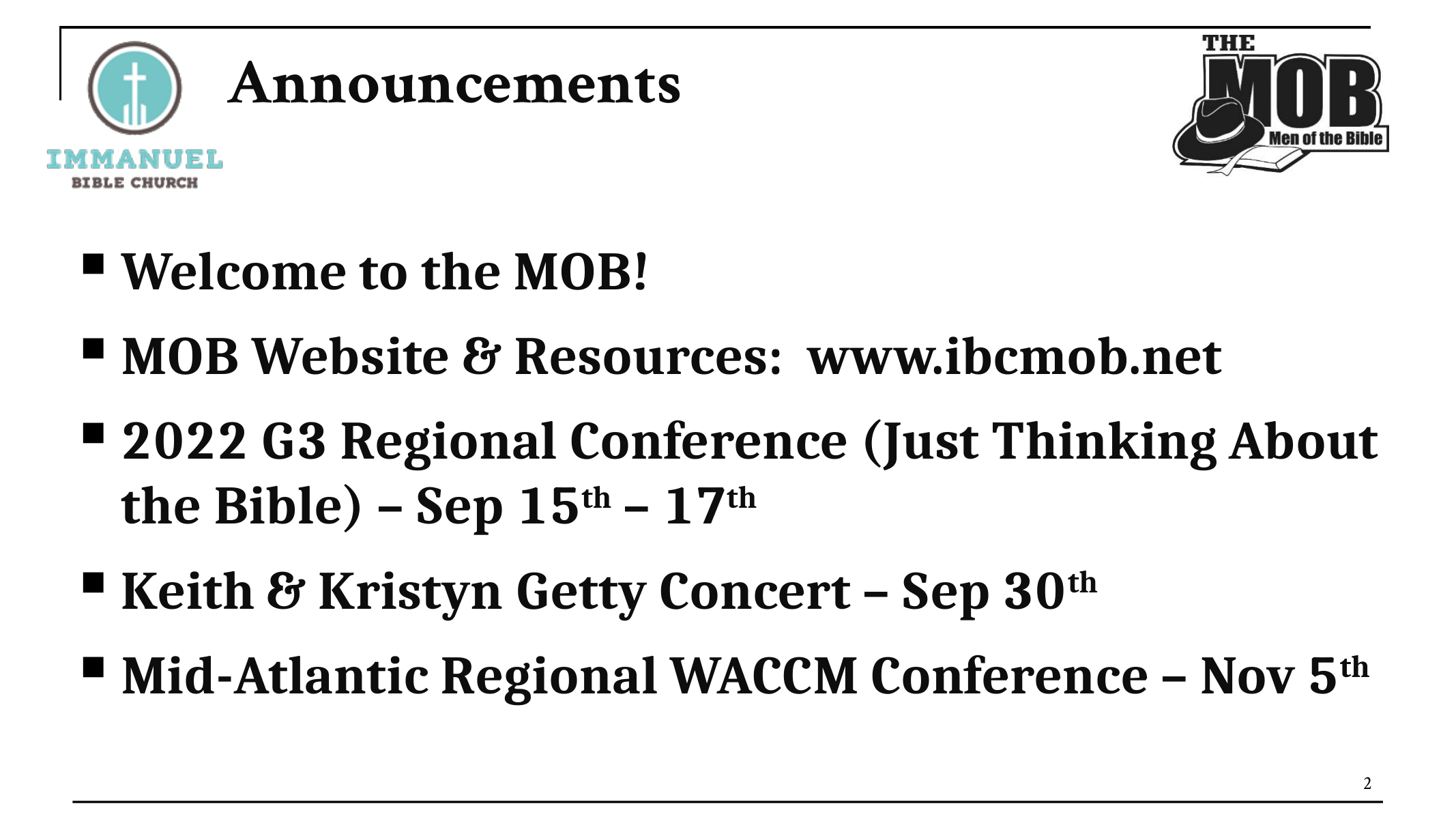

# Announcements
Welcome to the MOB!
MOB Website & Resources:  www.ibcmob.net
2022 G3 Regional Conference (Just Thinking About the Bible) – Sep 15th – 17th
Keith & Kristyn Getty Concert – Sep 30th
Mid-Atlantic Regional WACCM Conference – Nov 5th

2